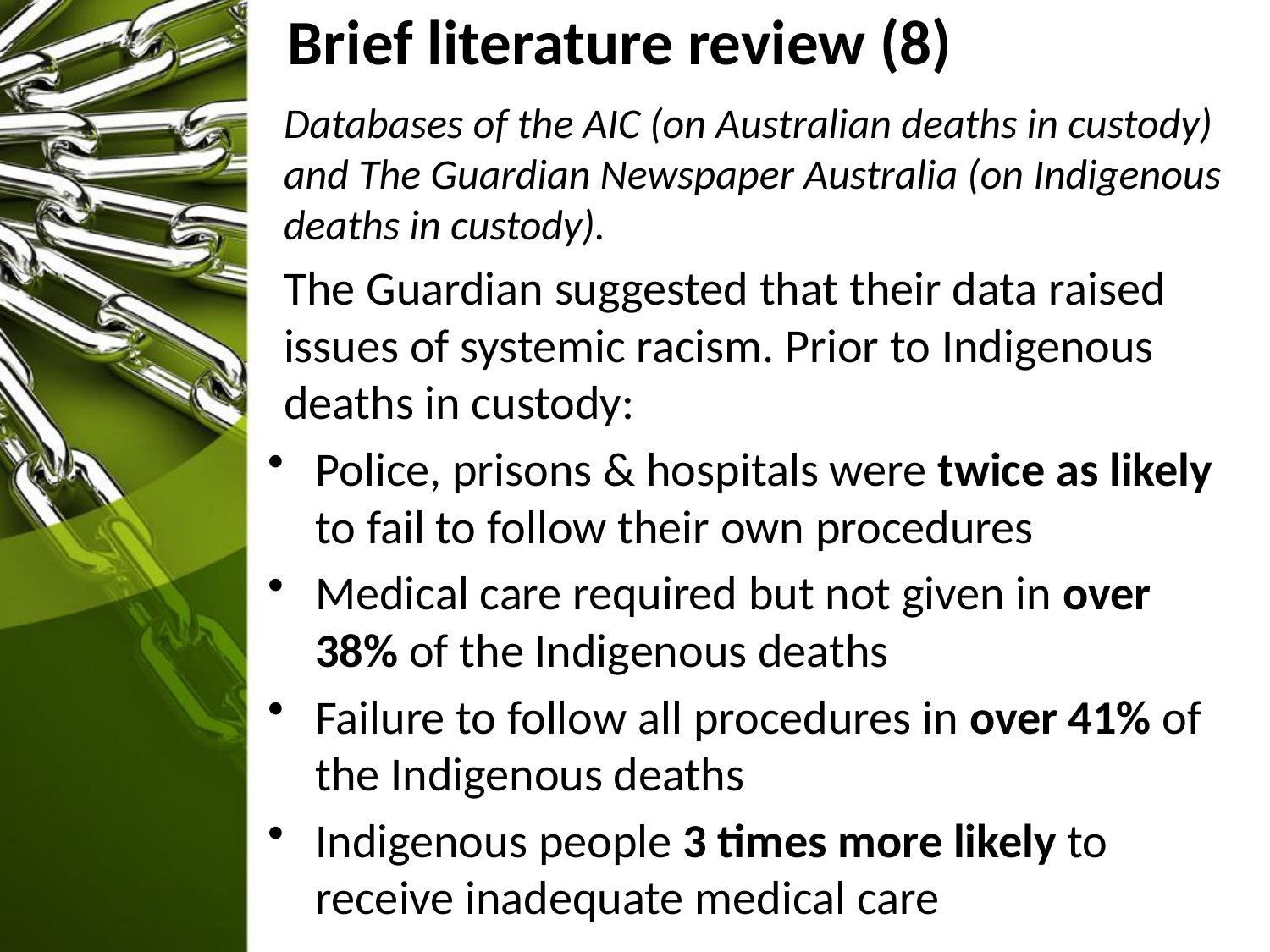

Brief literature review (8)
Databases of the AIC (on Australian deaths in custody) and The Guardian Newspaper Australia (on Indigenous deaths in custody).
The Guardian suggested that their data raised issues of systemic racism. Prior to Indigenous deaths in custody:
Police, prisons & hospitals were twice as likely to fail to follow their own procedures
Medical care required but not given in over 38% of the Indigenous deaths
Failure to follow all procedures in over 41% of the Indigenous deaths
Indigenous people 3 times more likely to receive inadequate medical care